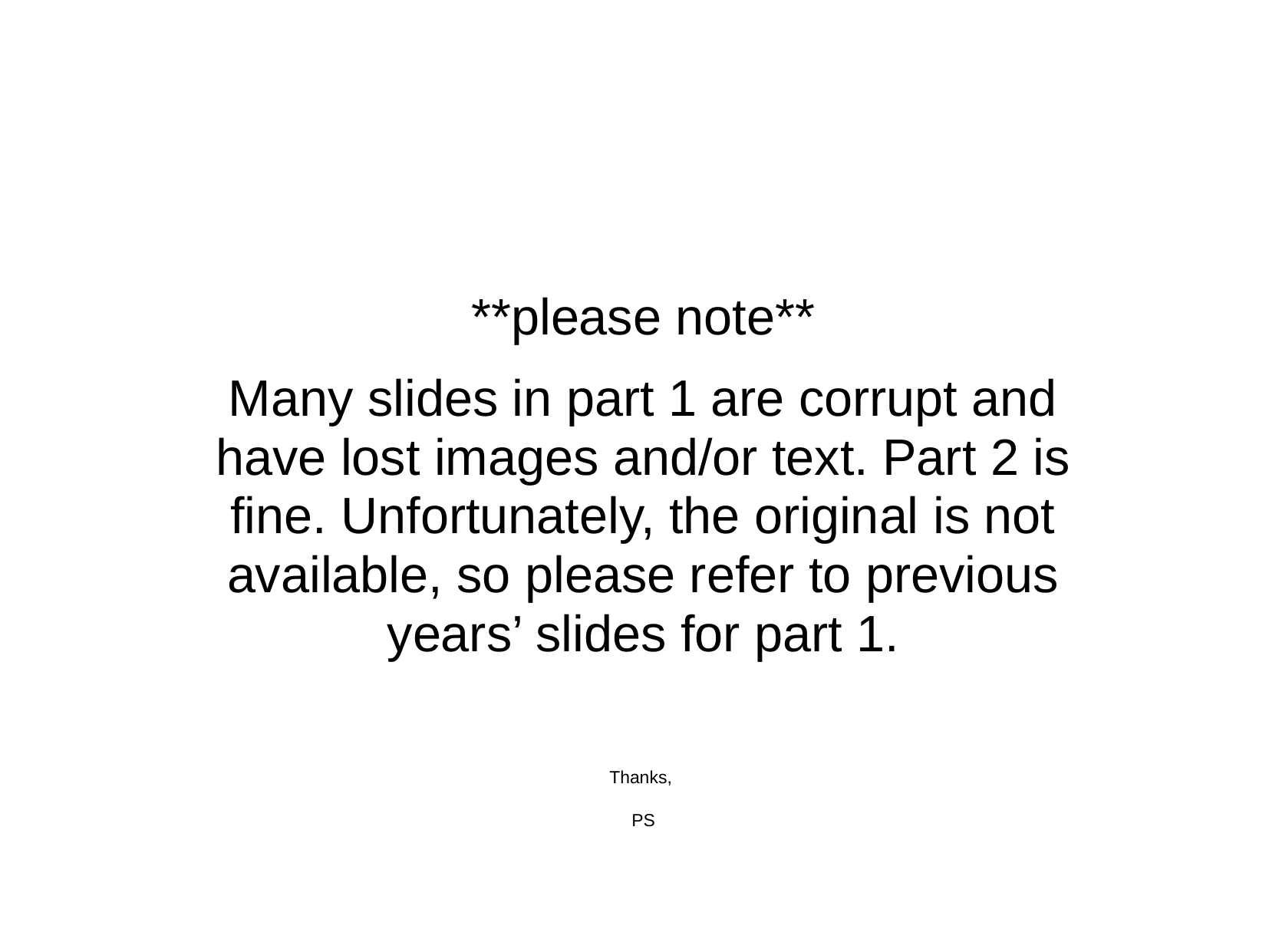

**please note**
Many slides in part 1 are corrupt and have lost images and/or text. Part 2 is fine. Unfortunately, the original is not available, so please refer to previous years’ slides for part 1.

Thanks,
PS